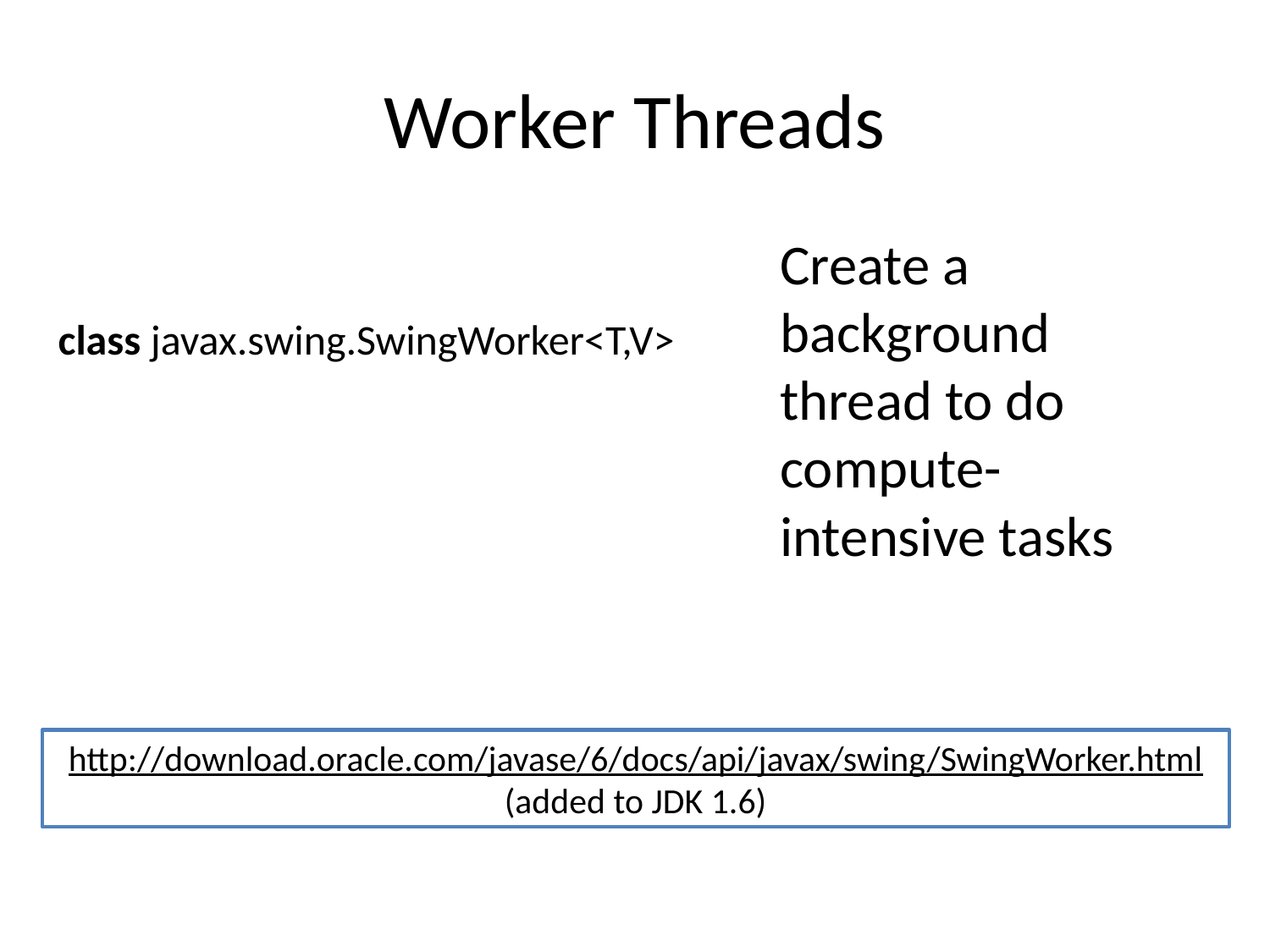

# Worker Threads
	Create a background thread to do compute-intensive tasks
class javax.swing.SwingWorker<T,V>
http://download.oracle.com/javase/6/docs/api/javax/swing/SwingWorker.html (added to JDK 1.6)